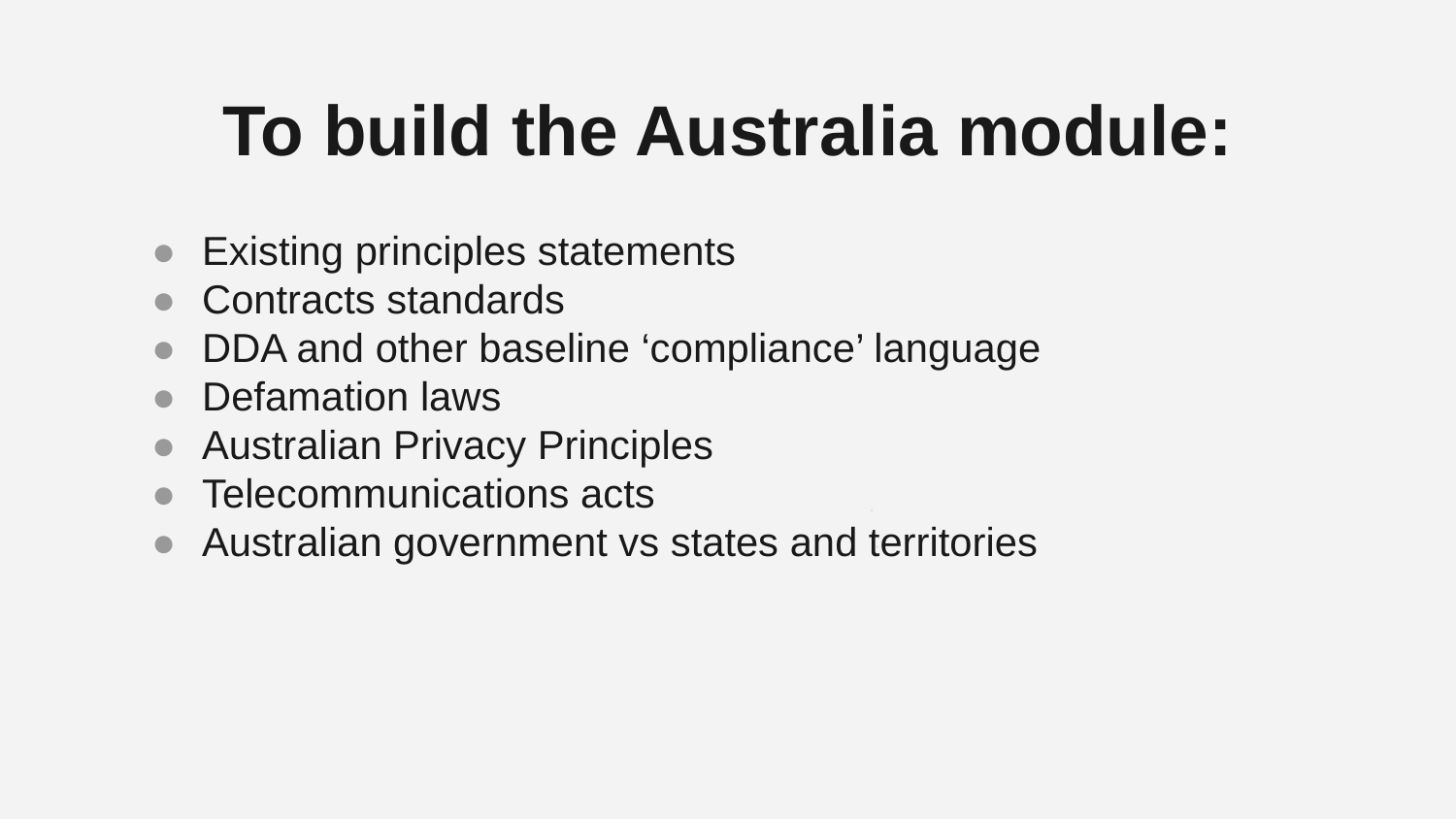

# To build the Australia module:
Existing principles statements
Contracts standards
DDA and other baseline ‘compliance’ language
Defamation laws
Australian Privacy Principles
Telecommunications acts
Australian government vs states and territories